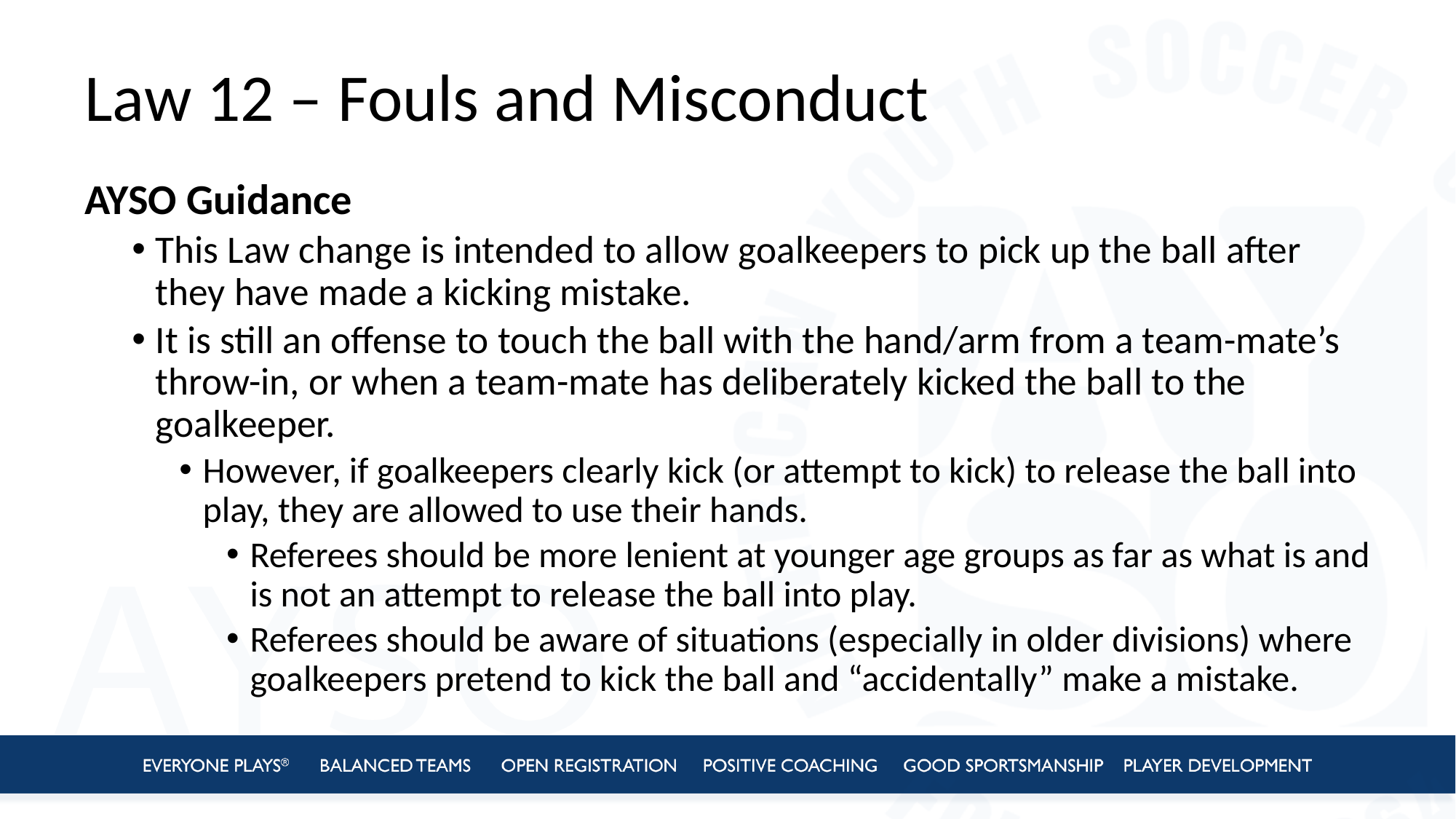

# Law 12 – Fouls and Misconduct
AYSO Guidance
This Law change is intended to allow goalkeepers to pick up the ball after they have made a kicking mistake.
It is still an offense to touch the ball with the hand/arm from a team-mate’s throw-in, or when a team-mate has deliberately kicked the ball to the goalkeeper.
However, if goalkeepers clearly kick (or attempt to kick) to release the ball into play, they are allowed to use their hands.
Referees should be more lenient at younger age groups as far as what is and is not an attempt to release the ball into play.
Referees should be aware of situations (especially in older divisions) where goalkeepers pretend to kick the ball and “accidentally” make a mistake.